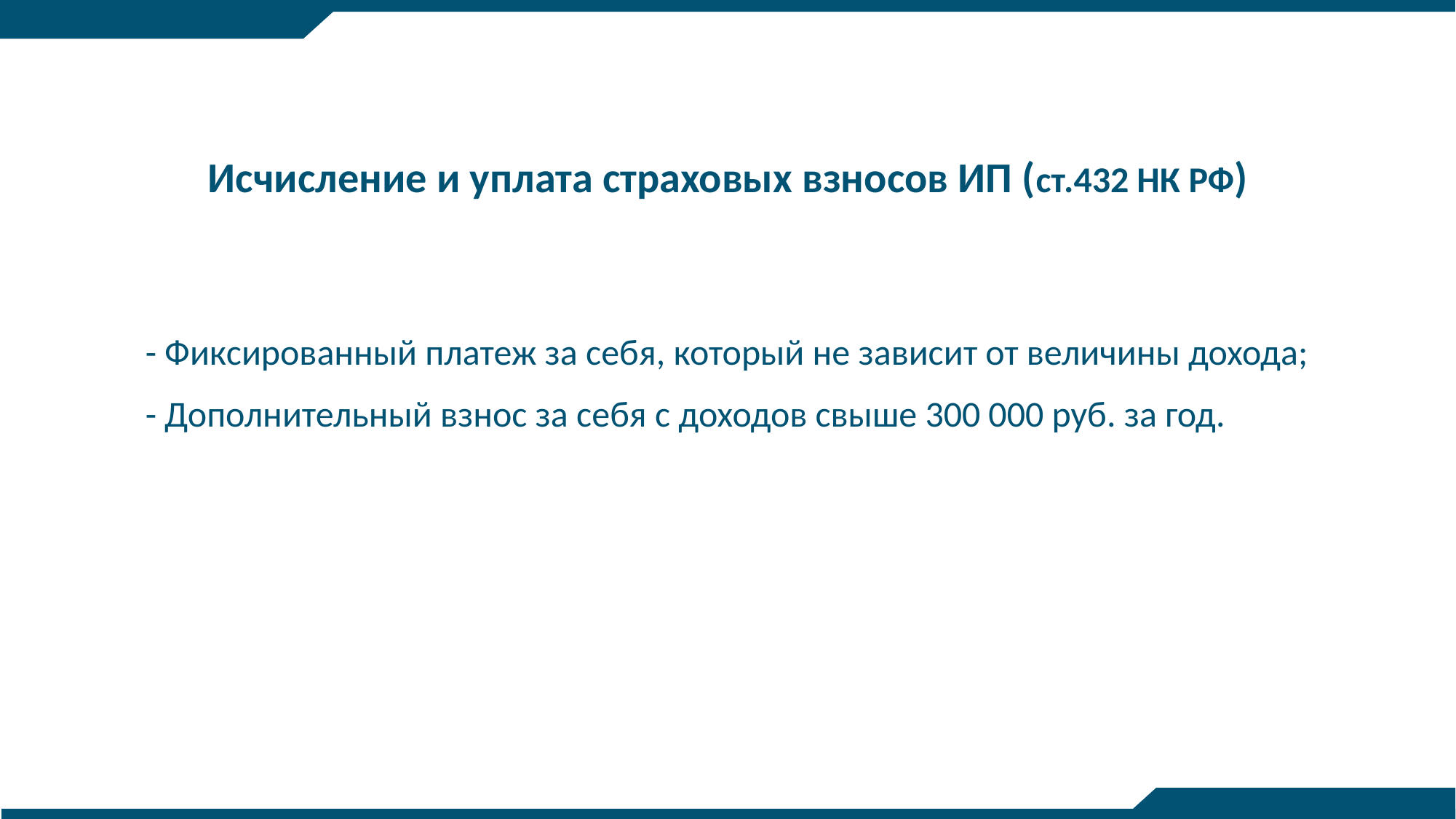

# Исчисление и уплата страховых взносов ИП (ст.432 НК РФ)
- Фиксированный платеж за себя, который не зависит от величины дохода;
- Дополнительный взнос за себя с доходов свыше 300 000 руб. за год.